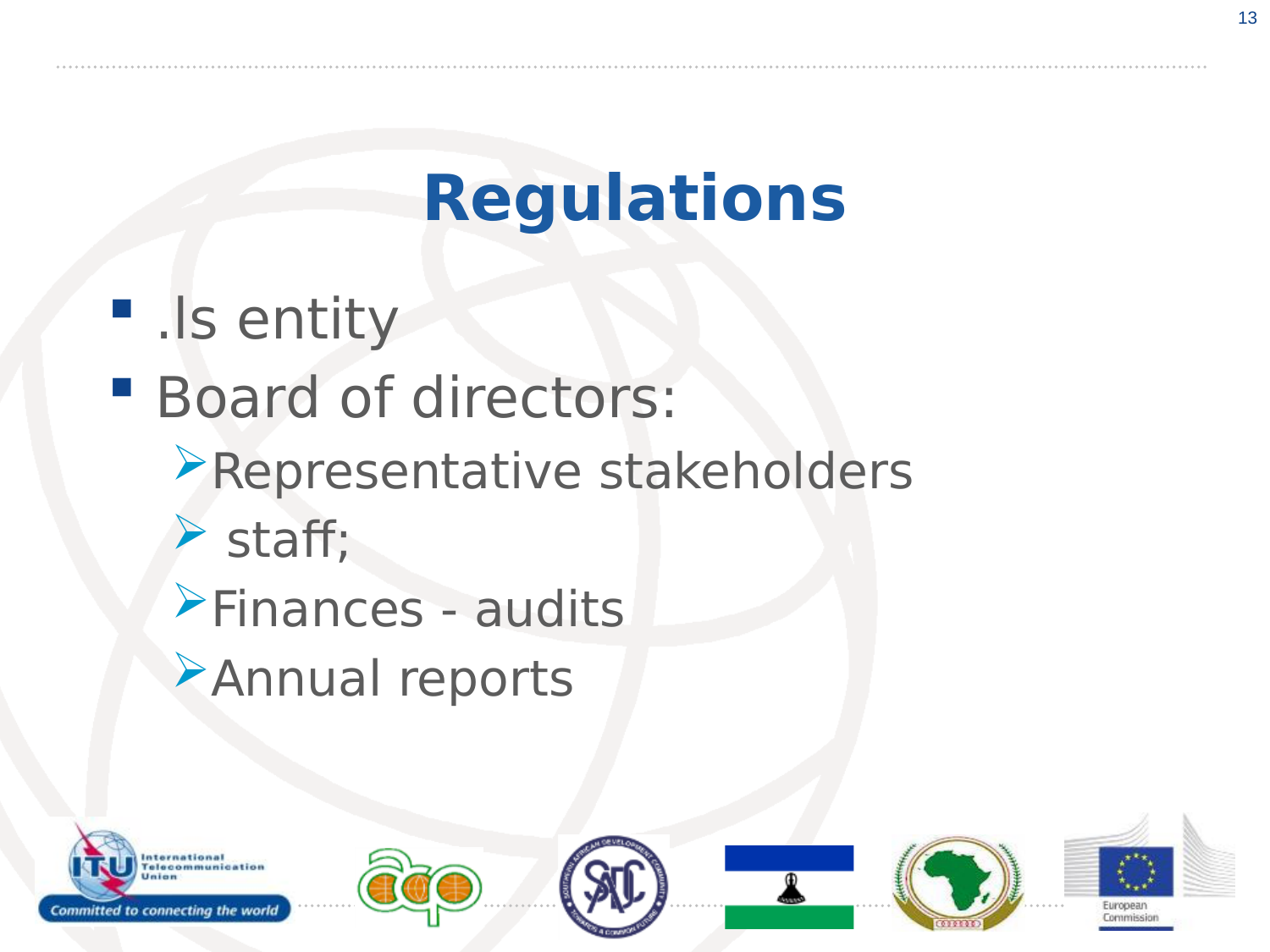

13
# Regulations
.ls entity
Board of directors:
Representative stakeholders
 staff;
Finances - audits
Annual reports